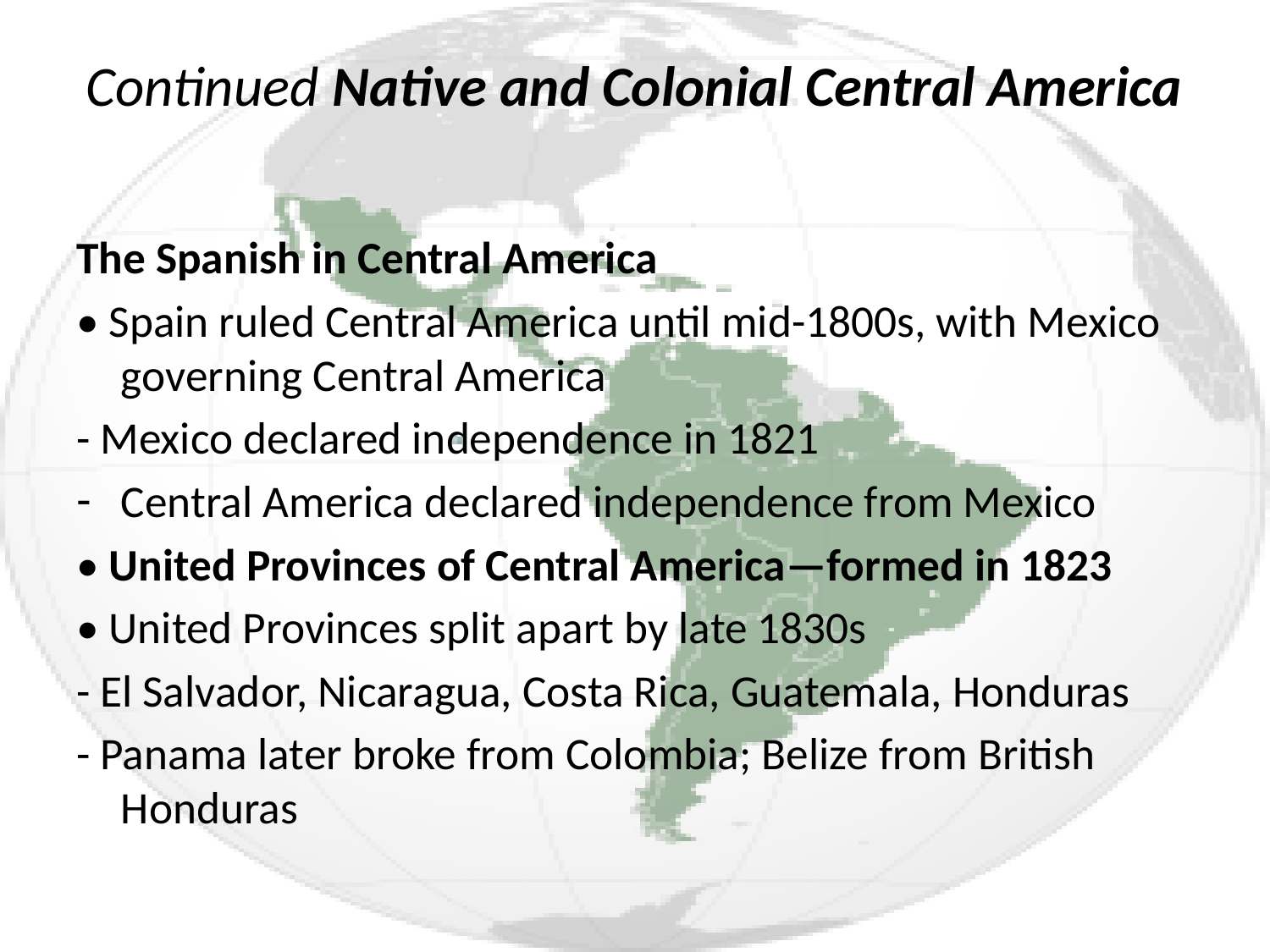

# Continued Native and Colonial Central America
The Spanish in Central America
• Spain ruled Central America until mid-1800s, with Mexico governing Central America
- Mexico declared independence in 1821
Central America declared independence from Mexico
• United Provinces of Central America—formed in 1823
• United Provinces split apart by late 1830s
- El Salvador, Nicaragua, Costa Rica, Guatemala, Honduras
- Panama later broke from Colombia; Belize from British Honduras